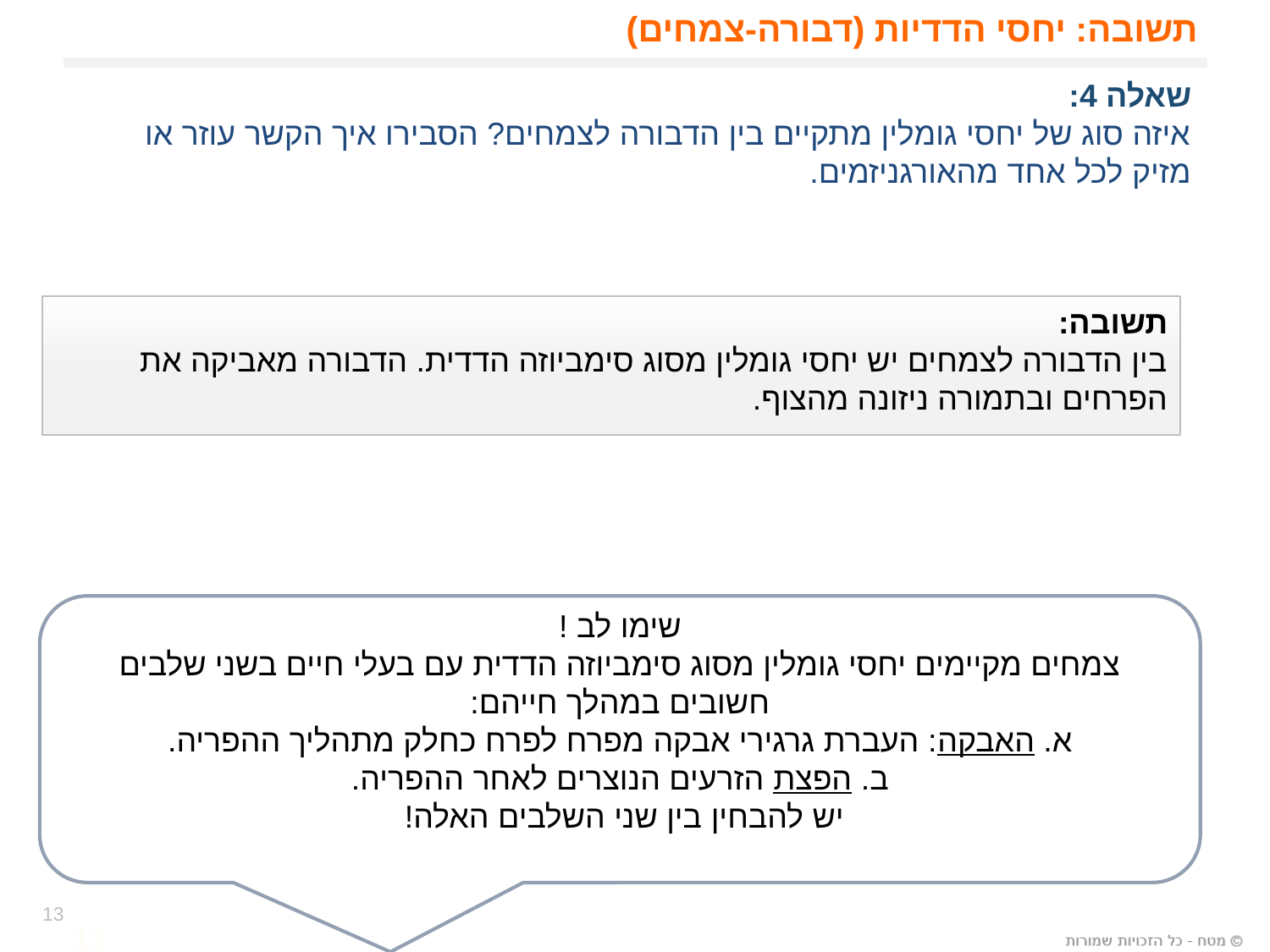

# תשובה: יחסי הדדיות (דבורה-צמחים)

שאלה 4:
איזה סוג של יחסי גומלין מתקיים בין הדבורה לצמחים? הסבירו איך הקשר עוזר או מזיק לכל אחד מהאורגניזמים.
תשובה:
בין הדבורה לצמחים יש יחסי גומלין מסוג סימביוזה הדדית. הדבורה מאביקה את הפרחים ובתמורה ניזונה מהצוף.
שימו לב !
צמחים מקיימים יחסי גומלין מסוג סימביוזה הדדית עם בעלי חיים בשני שלבים חשובים במהלך חייהם:
א. האבקה: העברת גרגירי אבקה מפרח לפרח כחלק מתהליך ההפריה.
ב. הפצת הזרעים הנוצרים לאחר ההפריה.
יש להבחין בין שני השלבים האלה!

13
13